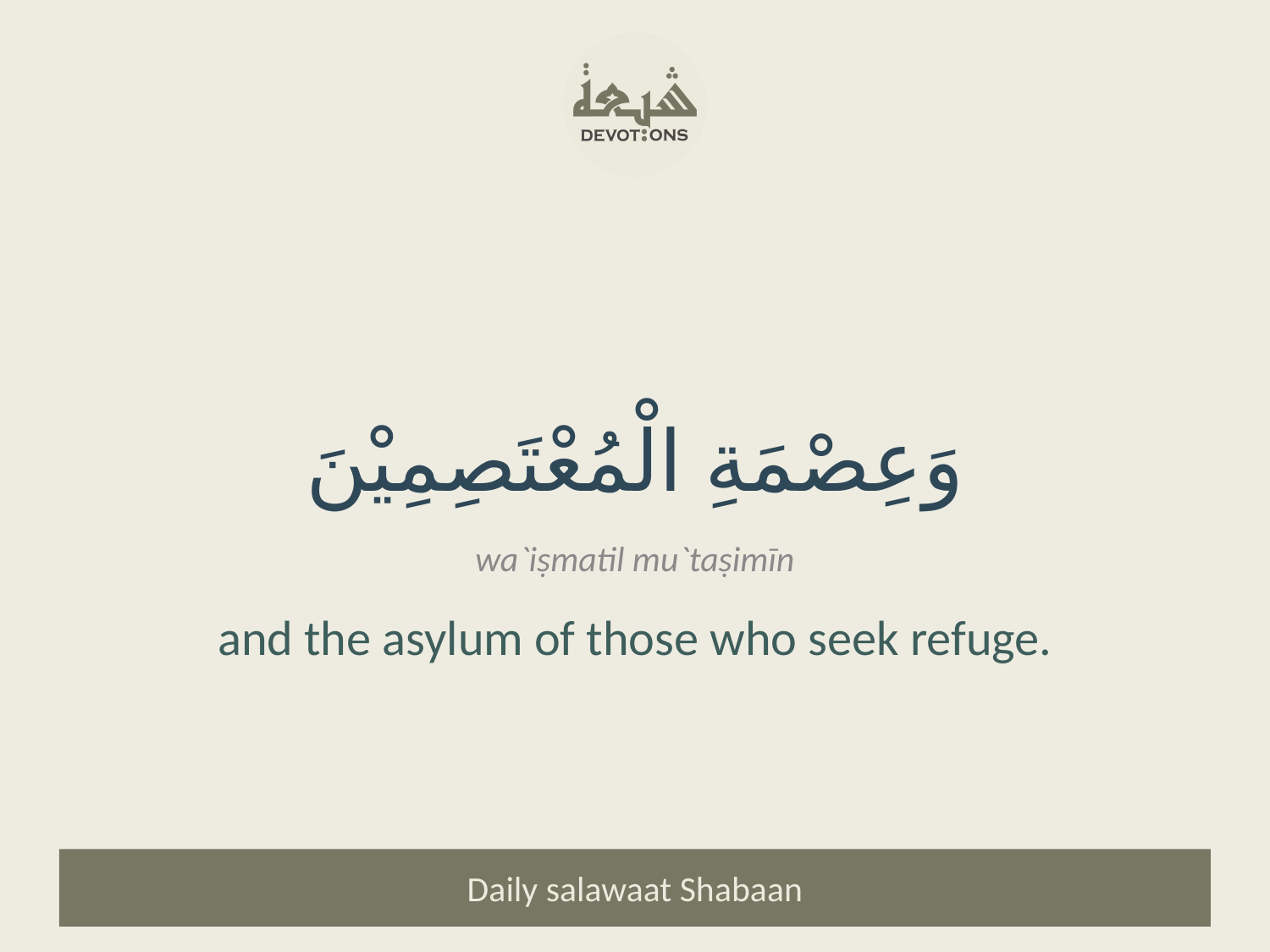

وَعِصْمَةِ الْمُعْتَصِمِيْنَ
wa`iṣmatil mu`taṣimīn
and the asylum of those who seek refuge.
Daily salawaat Shabaan